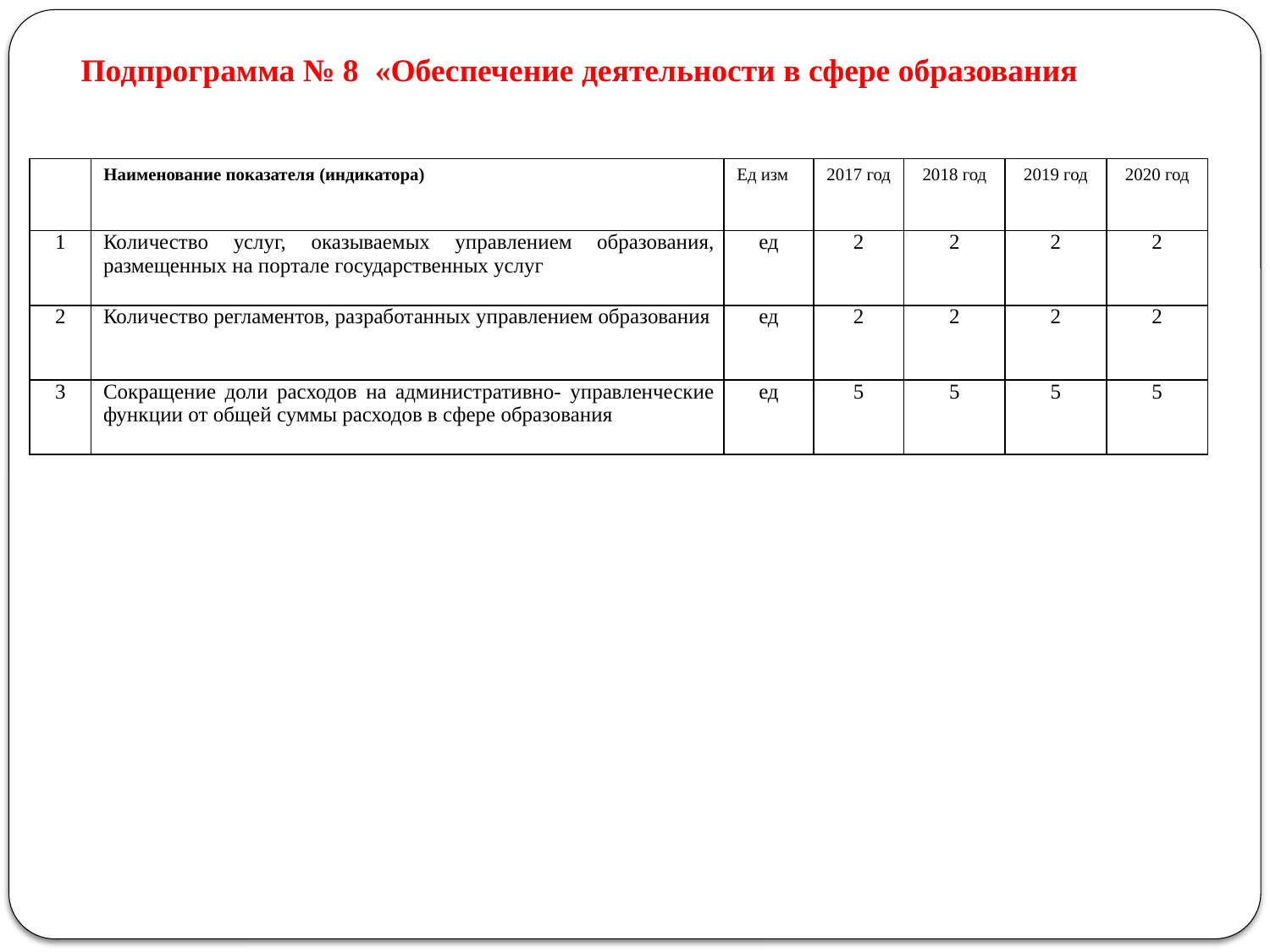

# Подпрограмма № 8  «Обеспечение деятельности в сфере образования
|  | Наименование показателя (индикатора) | Ед изм | 2017 год | 2018 год | 2019 год | 2020 год |
| --- | --- | --- | --- | --- | --- | --- |
| 1 | Количество услуг, оказываемых управлением образования, размещенных на портале государственных услуг | ед | 2 | 2 | 2 | 2 |
| 2 | Количество регламентов, разработанных управлением образования | ед | 2 | 2 | 2 | 2 |
| 3 | Сокращение доли расходов на административно- управленческие функции от общей суммы расходов в сфере образования | ед | 5 | 5 | 5 | 5 |